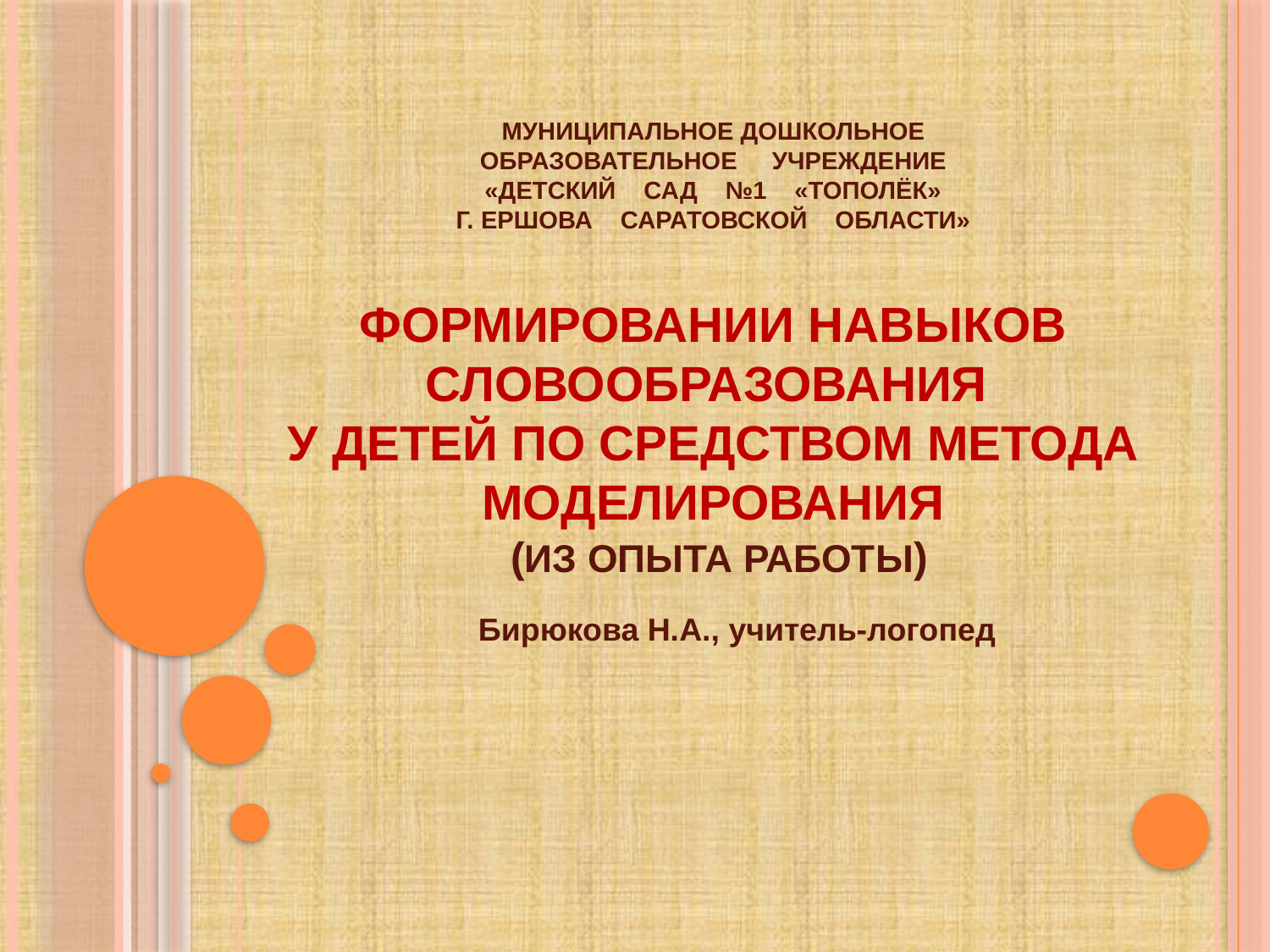

# МУНИЦИПАЛЬНОЕ ДОШКОЛЬНОЕ ОБРАЗОВАТЕЛЬНОЕ     УЧРЕЖДЕНИЕ «ДЕТСКИЙ    САД    №1    «ТОПОЛЁК» г. ЕРШОВА    САРАТОВСКОЙ    ОБЛАСТИ» Формировании навыков словообразования у детей по средством метода моделирования (из опыта работы)

          Бирюкова Н.А., учитель-логопед